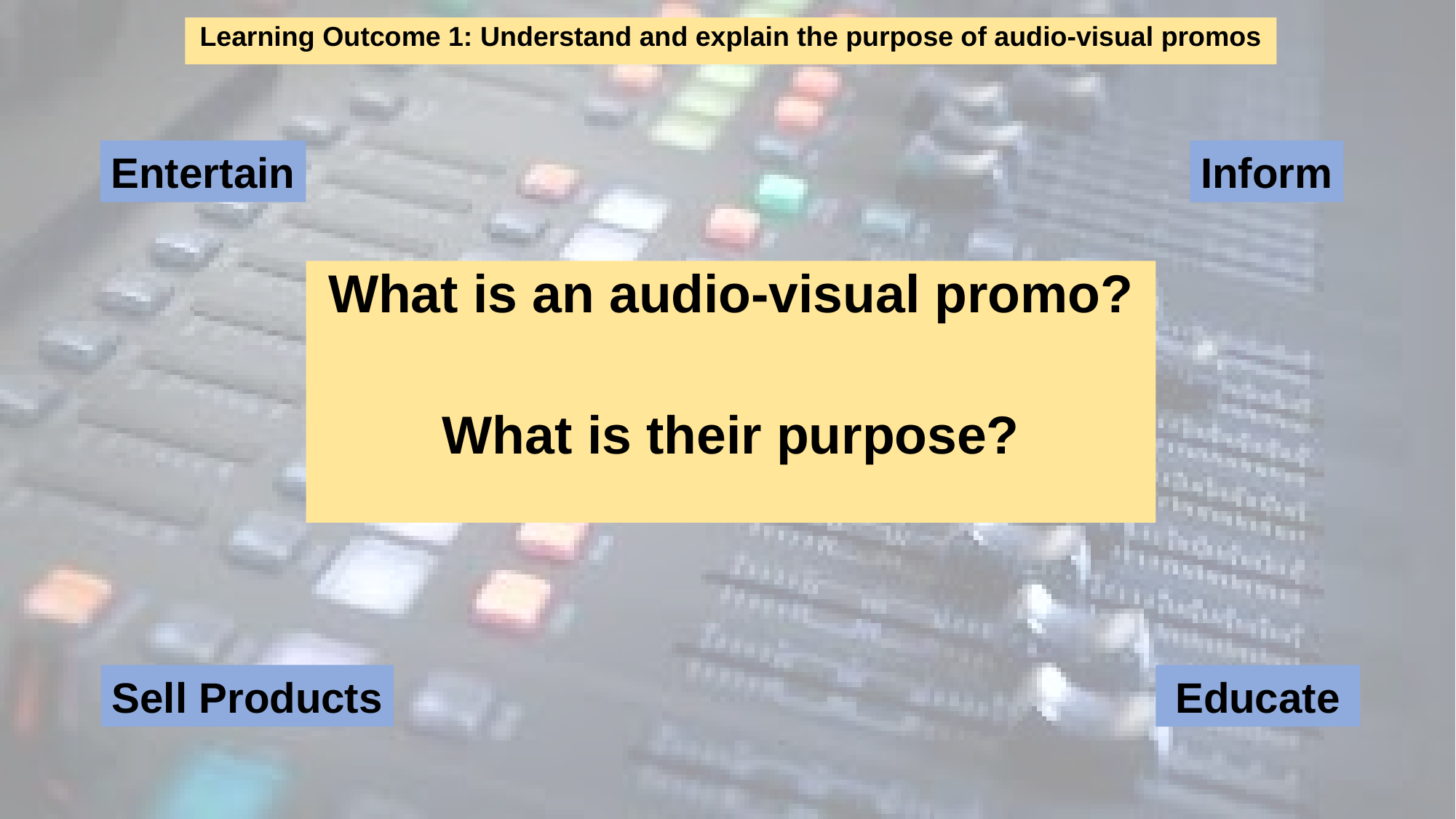

Learning Outcome 1: Understand and explain the purpose of audio-visual promos

Entertain
Inform
What is an audio-visual promo?

What is their purpose?
Sell Products
Educate